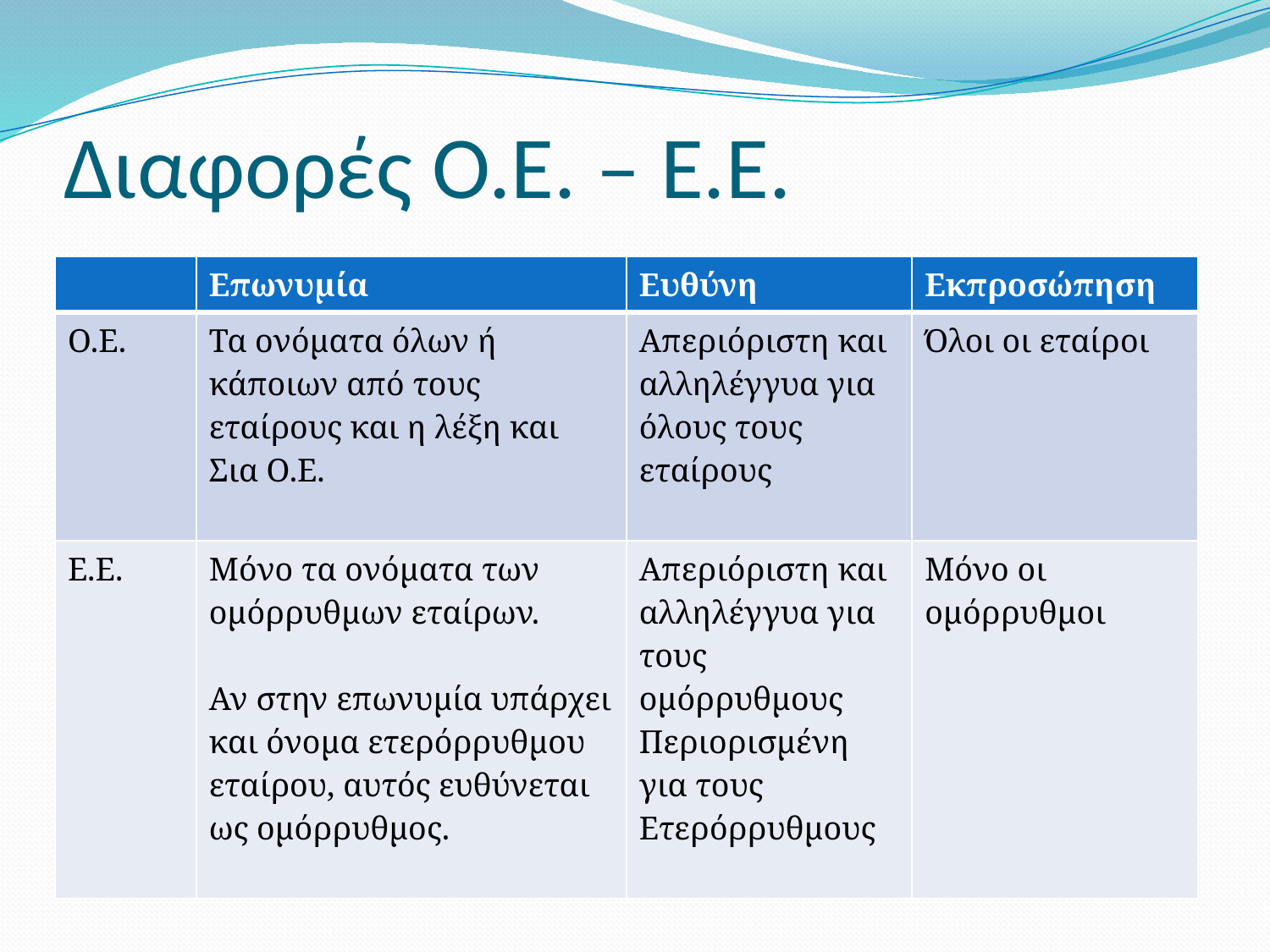

# Διαφορές Ο.Ε. – Ε.Ε.
|  | Επωνυμία | Ευθύνη | Εκπροσώπηση |
| --- | --- | --- | --- |
| Ο.Ε. | Τα ονόματα όλων ή κάποιων από τους εταίρους και η λέξη και Σια Ο.Ε. | Απεριόριστη και αλληλέγγυα για όλους τους εταίρους | Όλοι οι εταίροι |
| Ε.Ε. | Μόνο τα ονόματα των ομόρρυθμων εταίρων. Αν στην επωνυμία υπάρχει και όνομα ετερόρρυθμου εταίρου, αυτός ευθύνεται ως ομόρρυθμος. | Απεριόριστη και αλληλέγγυα για τους ομόρρυθμους Περιορισμένη για τους Ετερόρρυθμους | Μόνο οι ομόρρυθμοι |